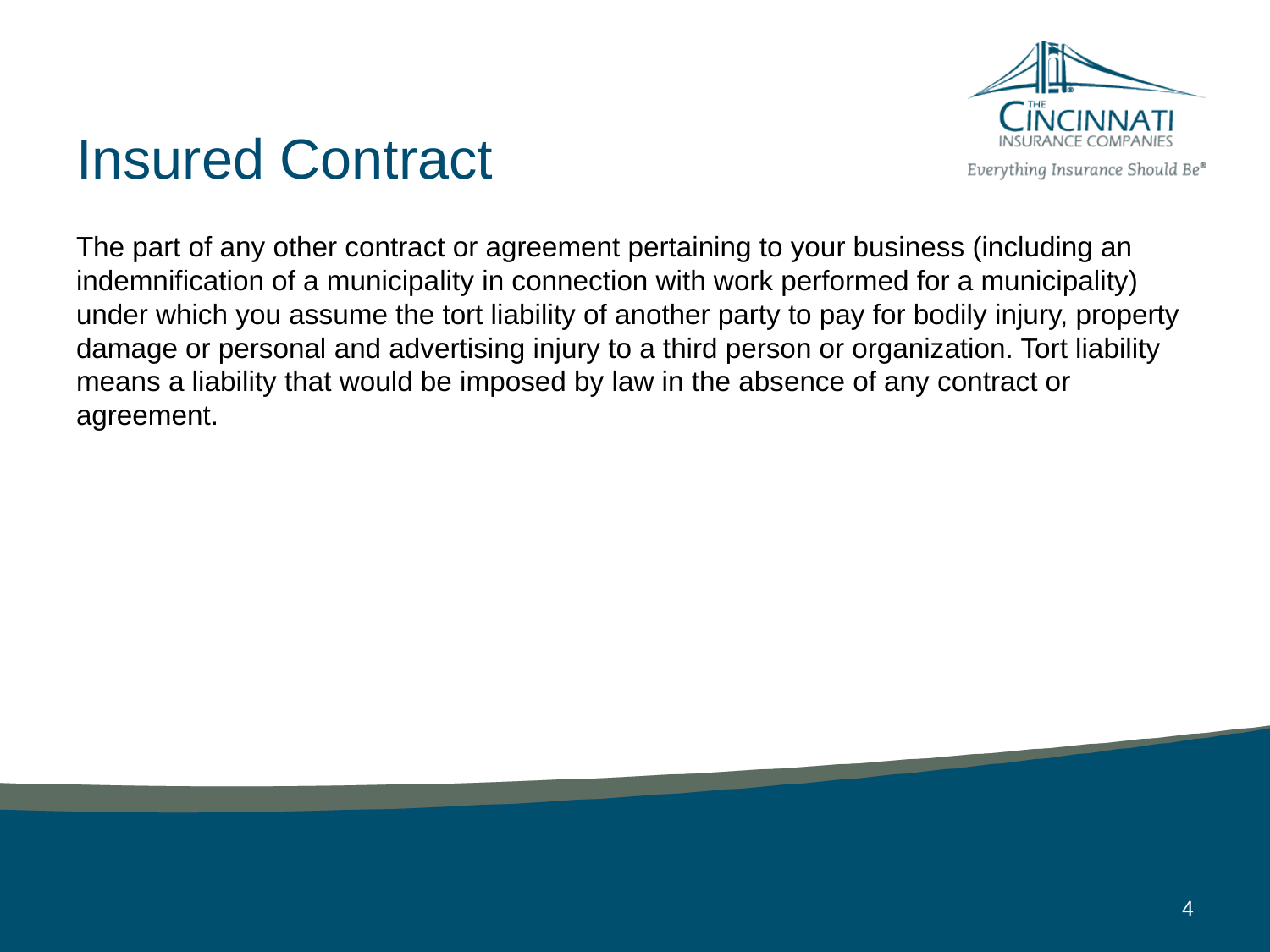

# Insured Contract
The part of any other contract or agreement pertaining to your business (including an indemnification of a municipality in connection with work performed for a municipality) under which you assume the tort liability of another party to pay for bodily injury, property damage or personal and advertising injury to a third person or organization. Tort liability means a liability that would be imposed by law in the absence of any contract or agreement.

4